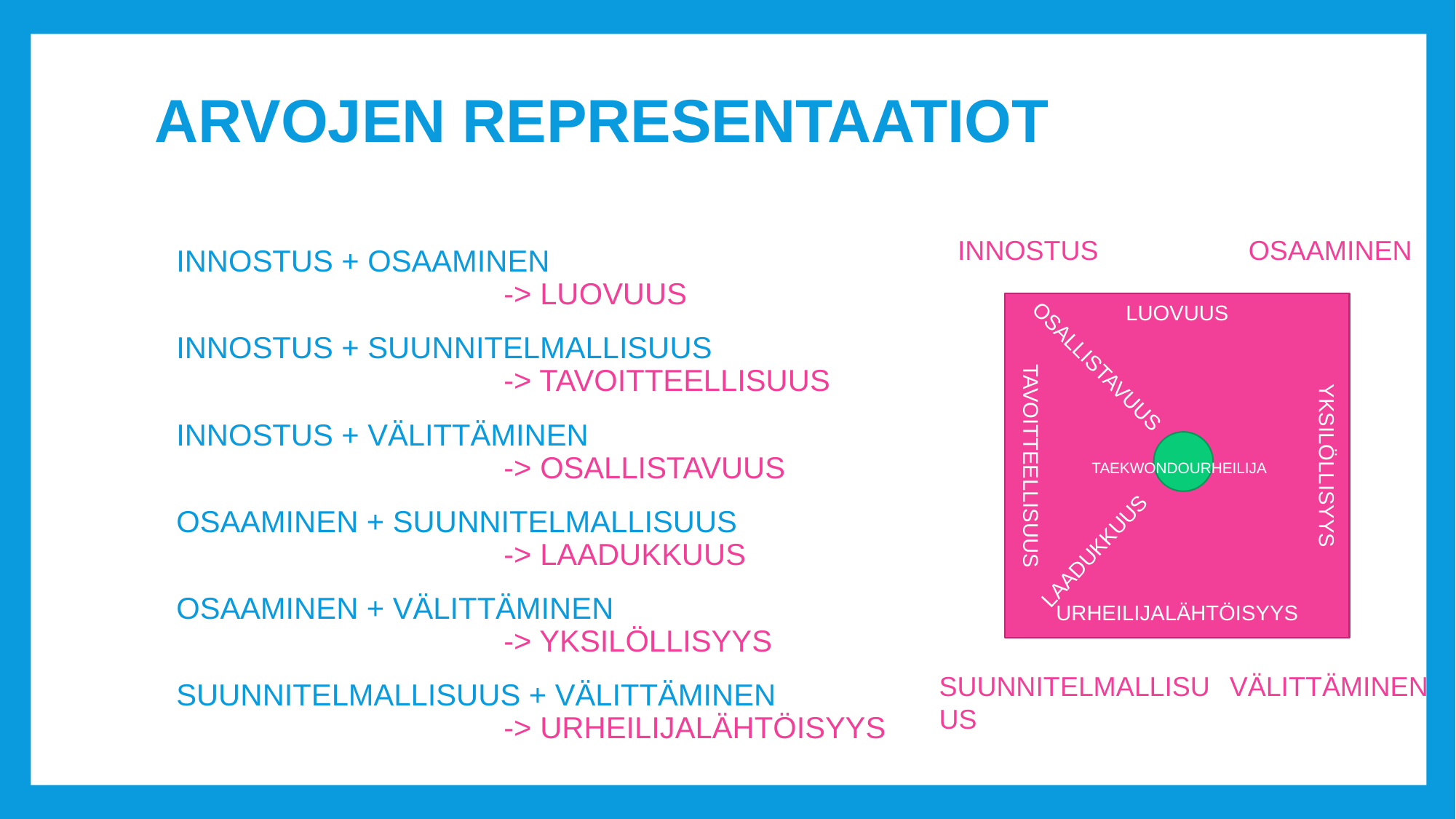

# ARVOjen REPRESENTAATIOT
INNOSTUS
OSAAMINEN
INNOSTUS + OSAAMINEN
			-> LUOVUUS
INNOSTUS + SUUNNITELMALLISUUS
			-> TAVOITTEELLISUUS
INNOSTUS + VÄLITTÄMINEN
			-> OSALLISTAVUUS
OSAAMINEN + SUUNNITELMALLISUUS
			-> LAADUKKUUS
OSAAMINEN + VÄLITTÄMINEN
			-> YKSILÖLLISYYS
SUUNNITELMALLISUUS + VÄLITTÄMINEN
			-> URHEILIJALÄHTÖISYYS

LUOVUUS
OSALLISTAVUUS

TAVOITTEELLISUUS
YKSILÖLLISYYS
TAEKWONDOURHEILIJA
LAADUKKUUS
URHEILIJALÄHTÖISYYS
SUUNNITELMALLISUUS
VÄLITTÄMINEN